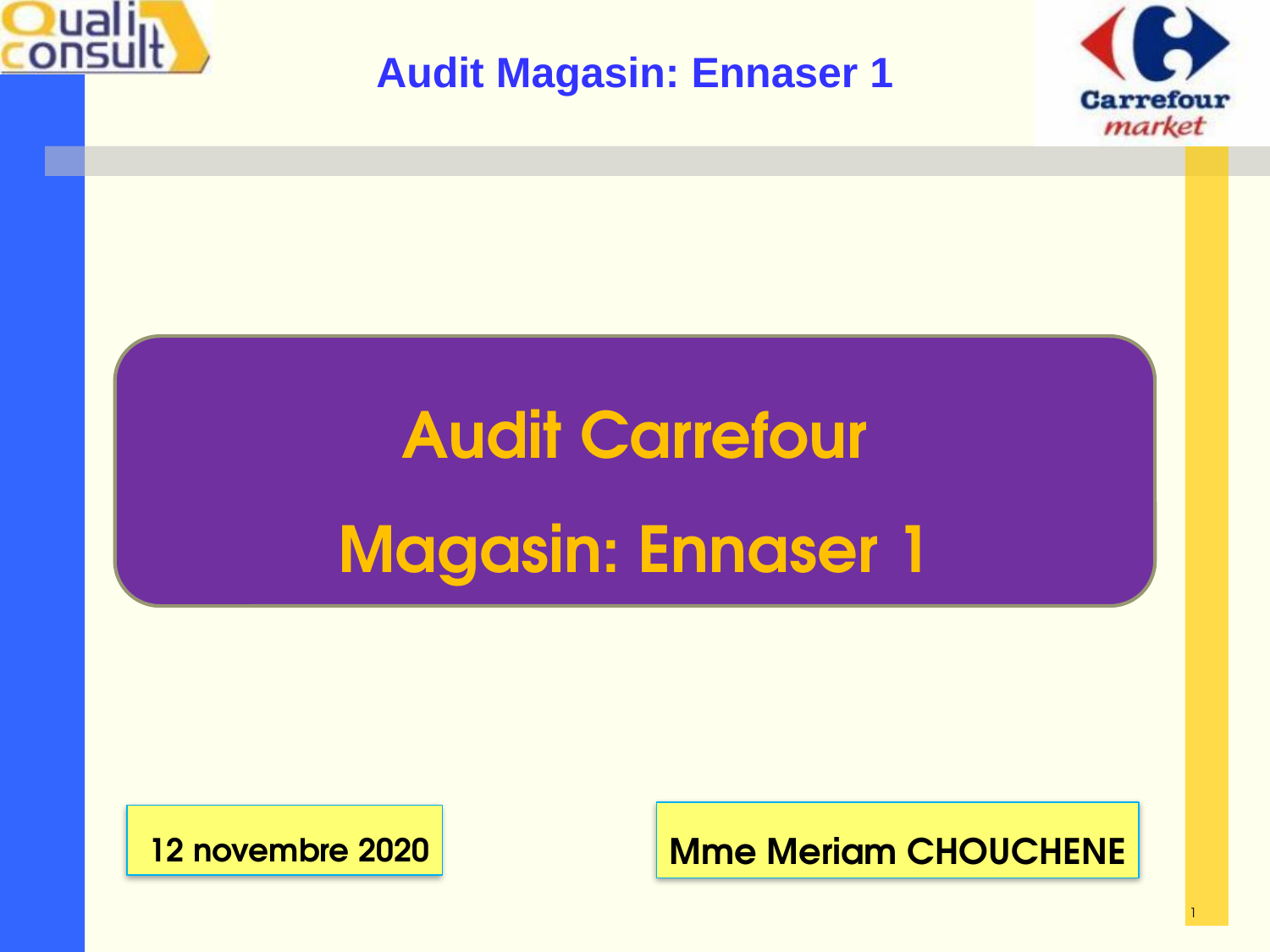

Audit Carrefour
Magasin: Ennaser 1
Mme Meriam CHOUCHENE
 12 novembre 2020